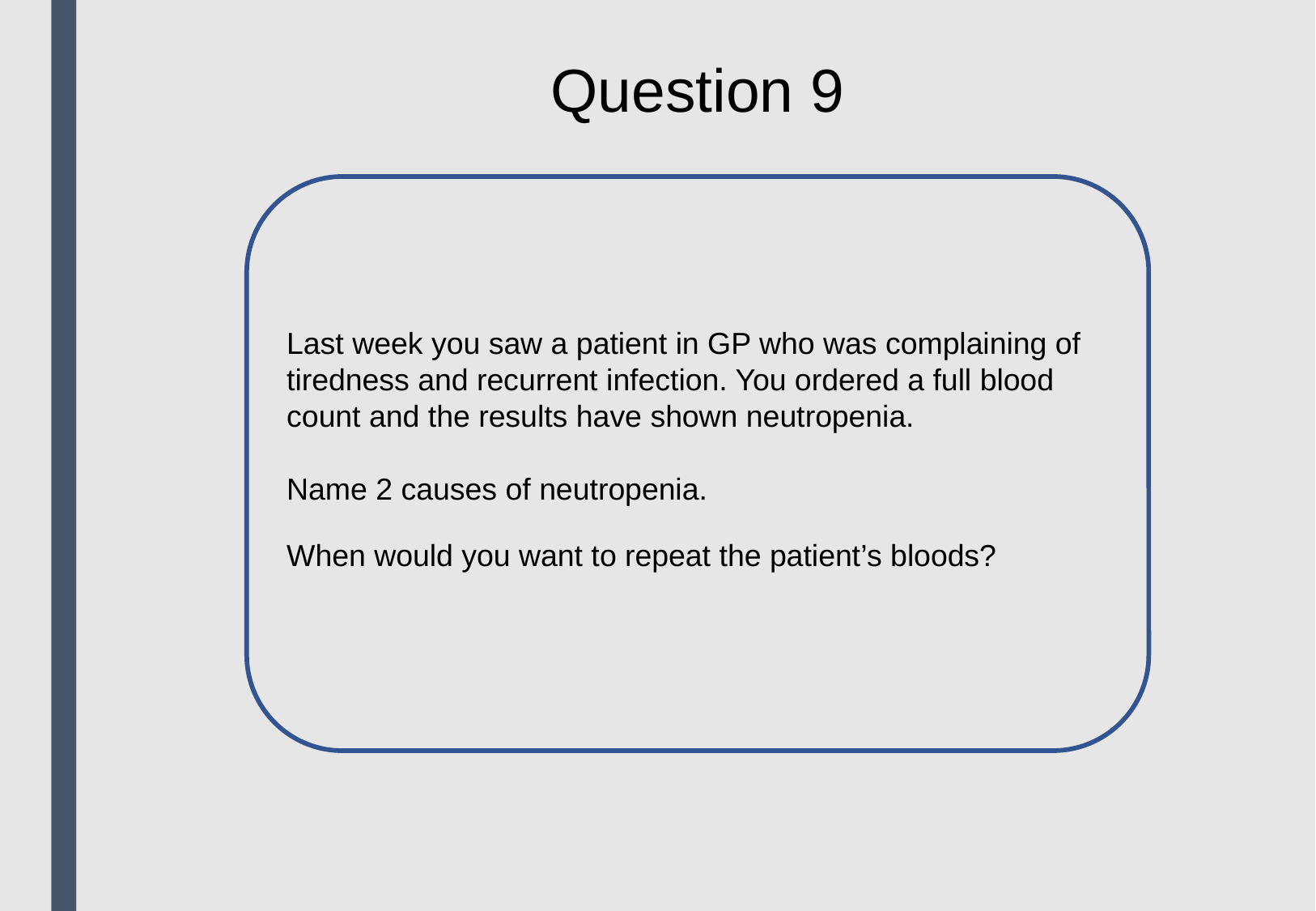

Question 9
Last week you saw a patient in GP who was complaining of tiredness and recurrent infection. You ordered a full blood count and the results have shown neutropenia.

Name 2 causes of neutropenia.

When would you want to repeat the patient’s bloods?